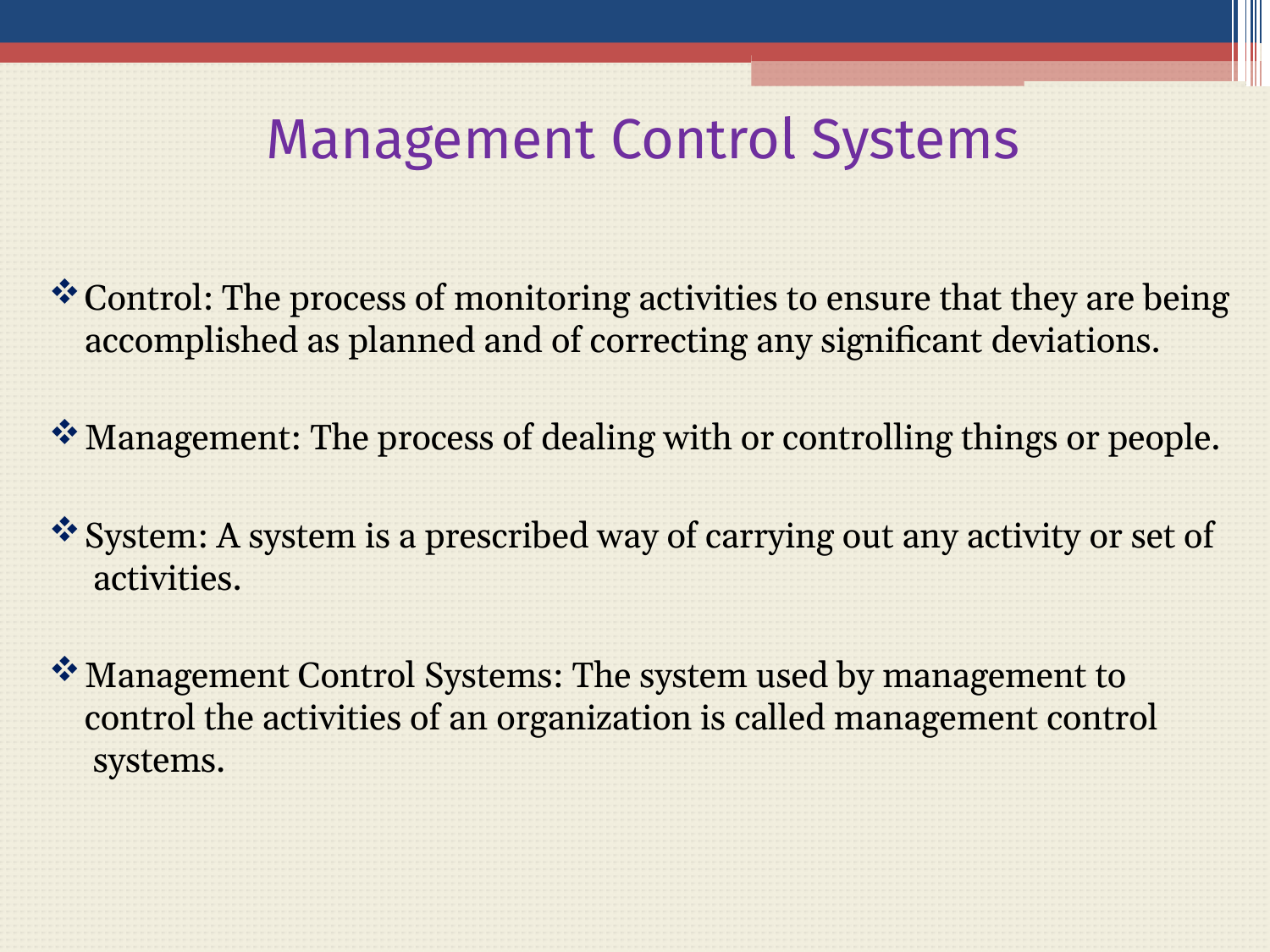

# Management Control Systems
Control: The process of monitoring activities to ensure that they are being
accomplished as planned and of correcting any significant deviations.

Management: The process of dealing with or controlling things or people.

System: A system is a prescribed way of carrying out any activity or set of  activities.

Management Control Systems: The system used by management to  control the activities of an organization is called management control  systems.